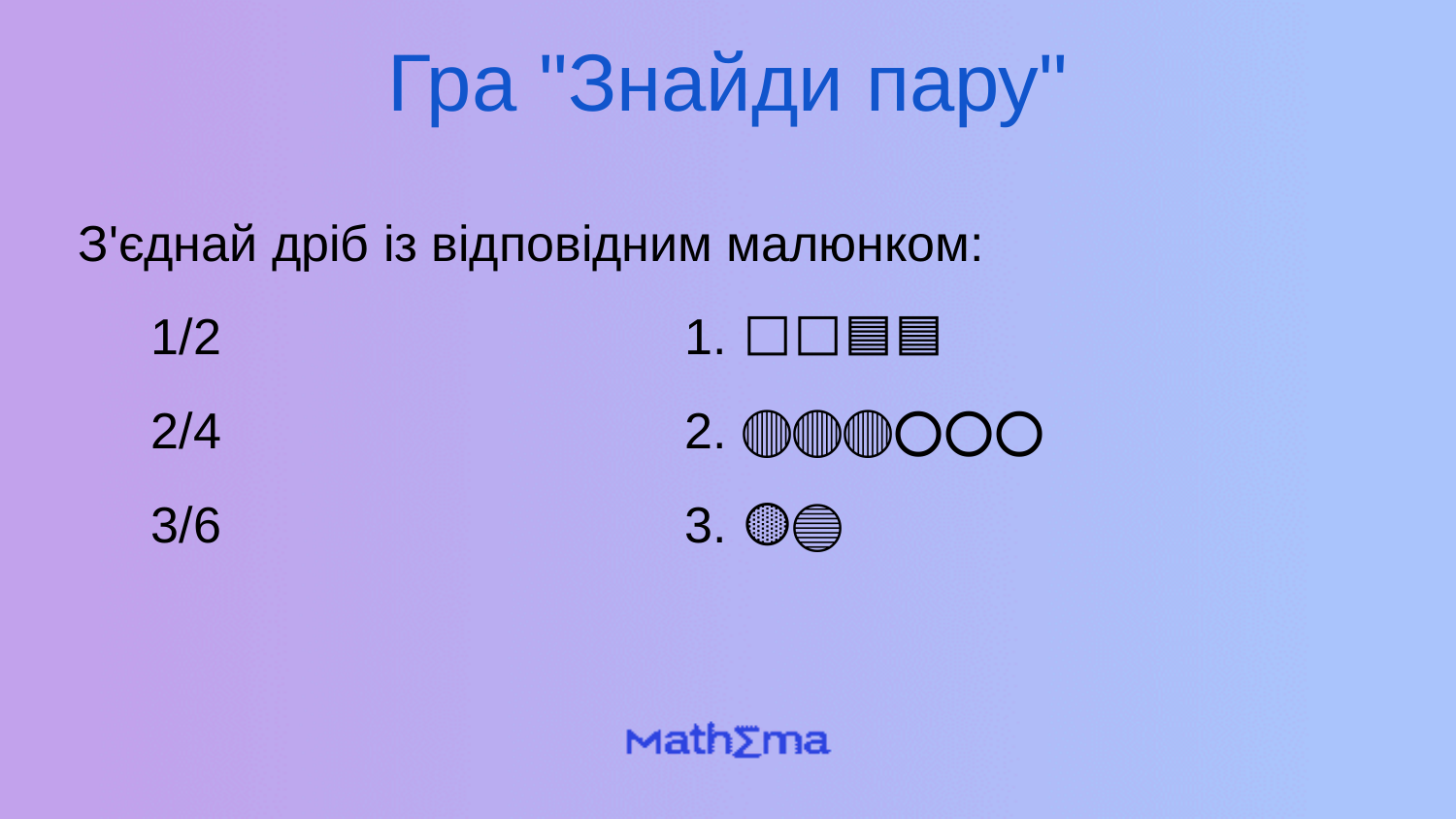

# Гра "Знайди пару"
З'єднай дріб із відповідним малюнком:
1/2                                 1. ⬜⬜🟦🟦
2/4                                 2. 🔴🔴🔴⭕⭕⭕
3/6                                 3. 🟡🔵